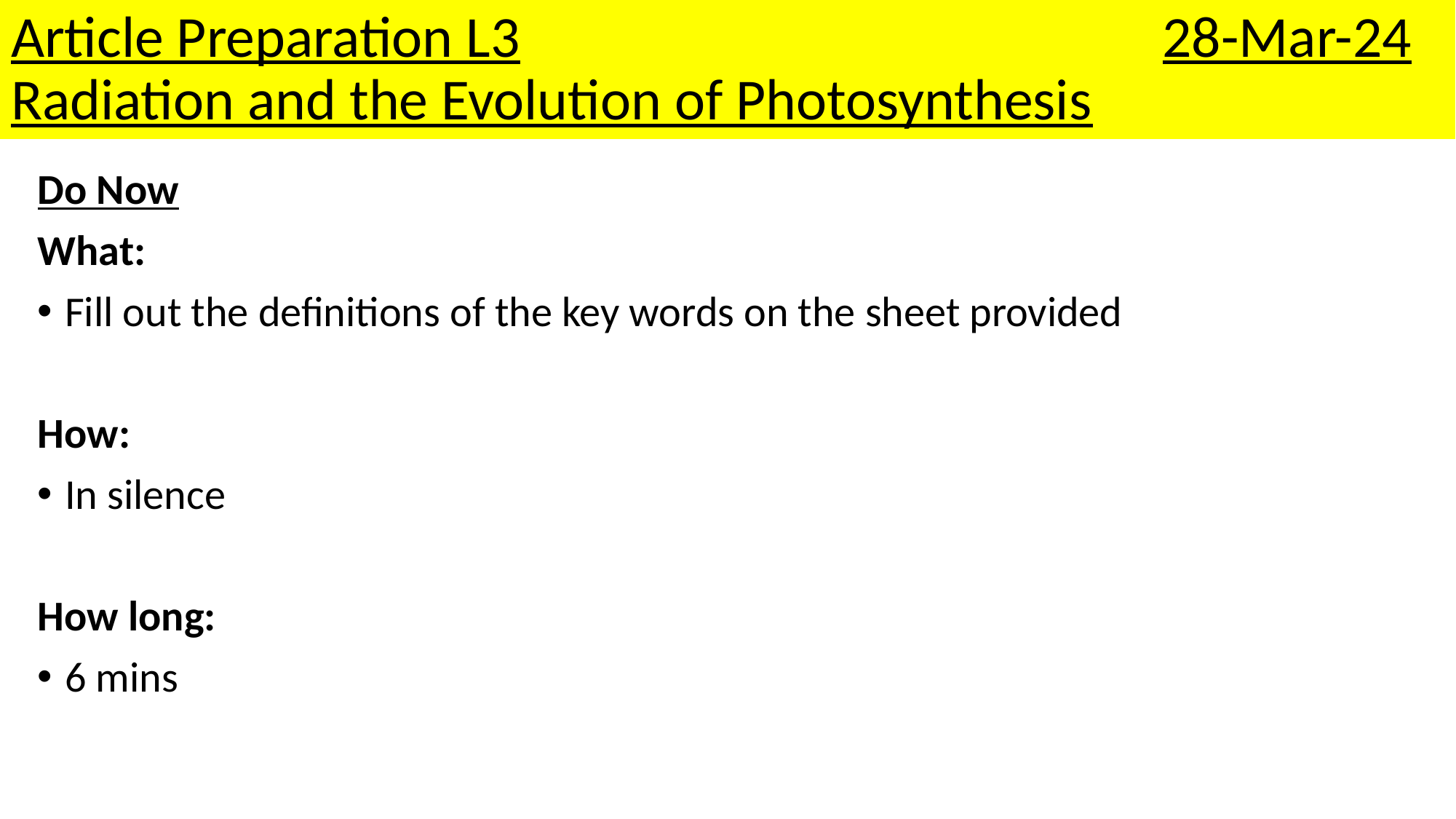

# Article Preparation L3                                                 28-Mar-24 Radiation and the Evolution of Photosynthesis
Do Now
What:
Fill out the definitions of the key words on the sheet provided

How:
In silence

How long:
6 mins